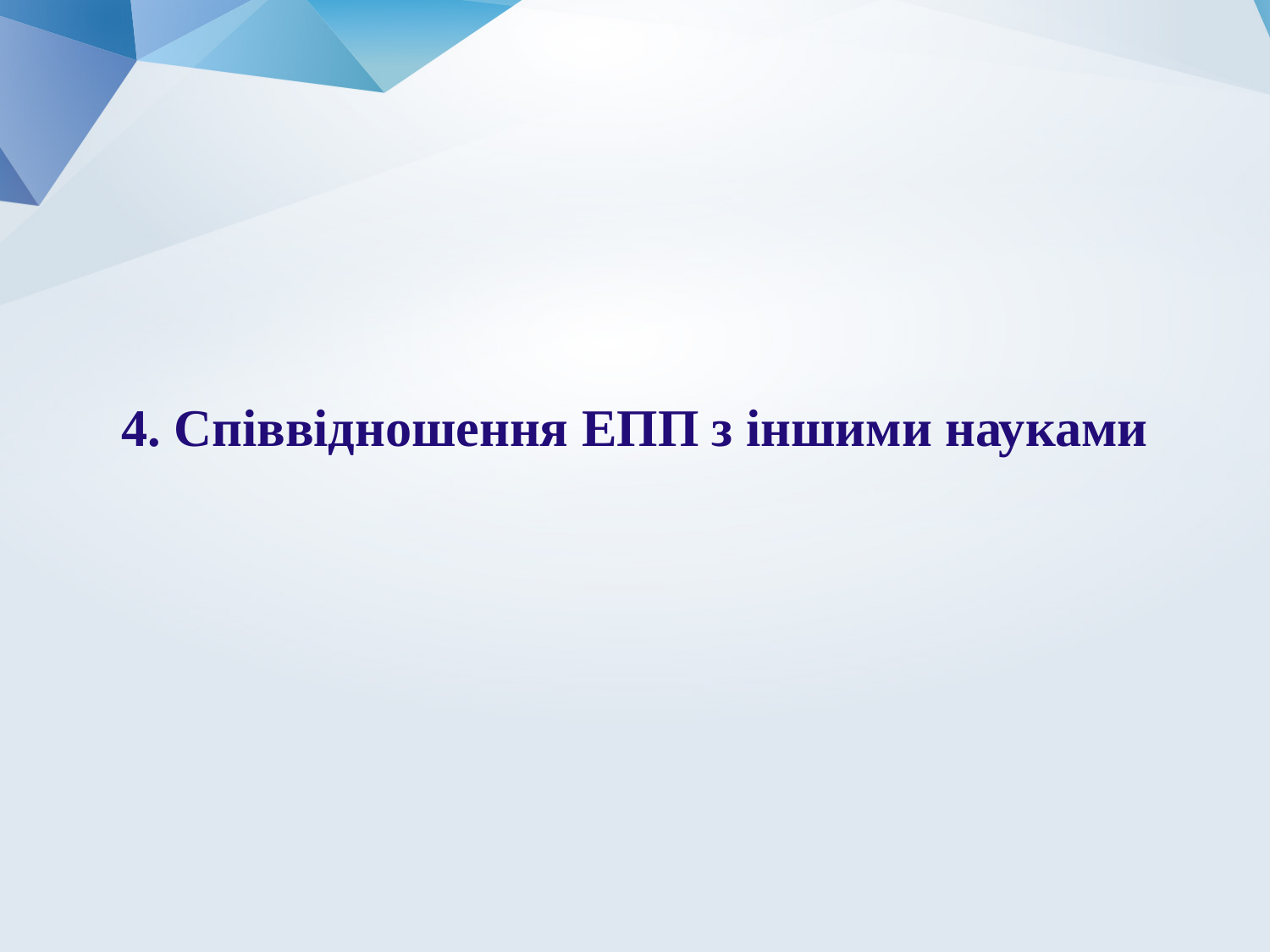

# 4. Співвідношення ЕПП з іншими науками